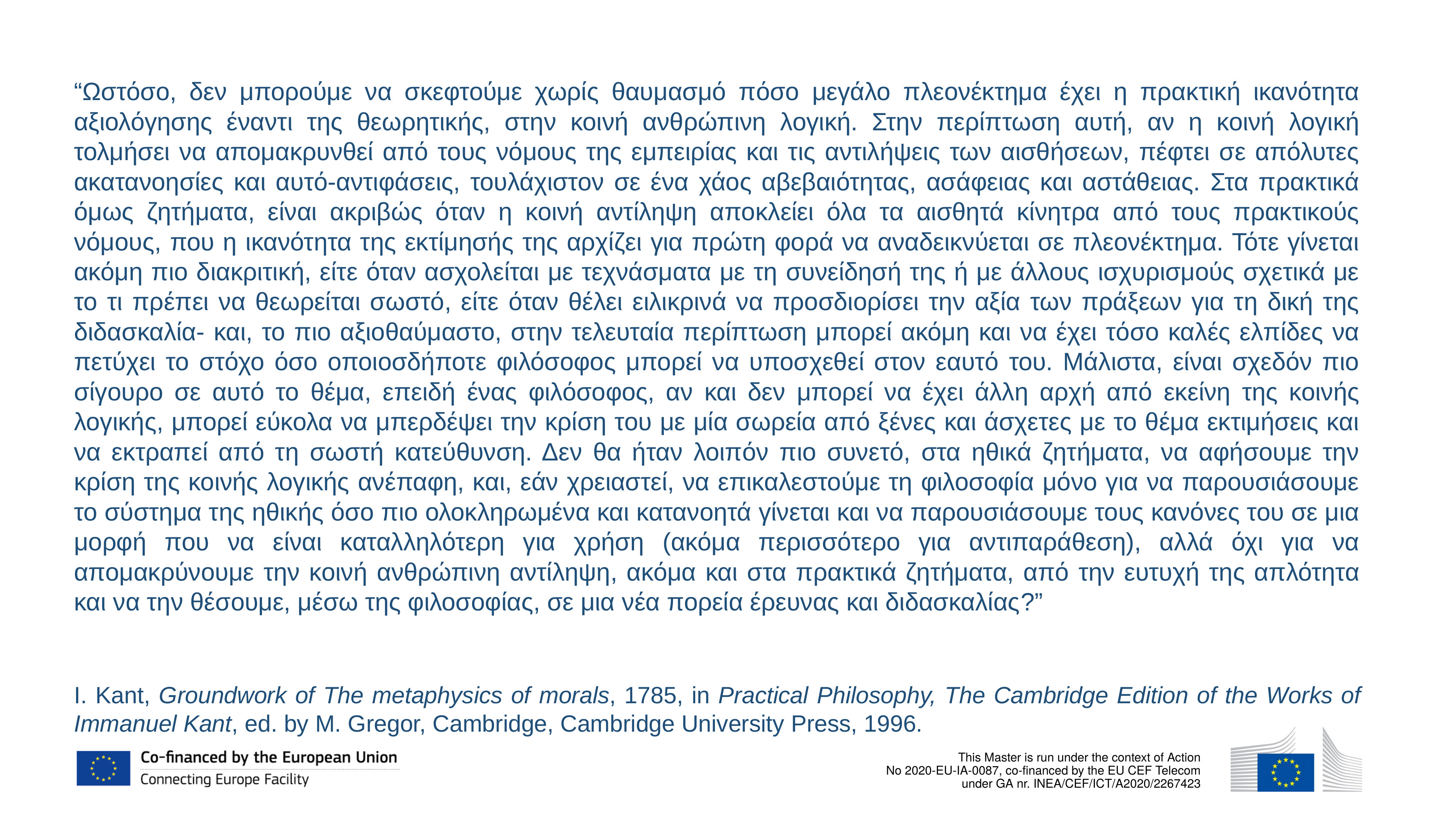

“Ωστόσο, δεν μπορούμε να σκεφτούμε χωρίς θαυμασμό πόσο μεγάλο πλεονέκτημα έχει η πρακτική ικανότητα αξιολόγησης έναντι της θεωρητικής, στην κοινή ανθρώπινη λογική. Στην περίπτωση αυτή, αν η κοινή λογική τολμήσει να απομακρυνθεί από τους νόμους της εμπειρίας και τις αντιλήψεις των αισθήσεων, πέφτει σε απόλυτες ακατανοησίες και αυτό-αντιφάσεις, τουλάχιστον σε ένα χάος αβεβαιότητας, ασάφειας και αστάθειας. Στα πρακτικά όμως ζητήματα, είναι ακριβώς όταν η κοινή αντίληψη αποκλείει όλα τα αισθητά κίνητρα από τους πρακτικούς νόμους, που η ικανότητα της εκτίμησής της αρχίζει για πρώτη φορά να αναδεικνύεται σε πλεονέκτημα. Τότε γίνεται ακόμη πιο διακριτική, είτε όταν ασχολείται με τεχνάσματα με τη συνείδησή της ή με άλλους ισχυρισμούς σχετικά με το τι πρέπει να θεωρείται σωστό, είτε όταν θέλει ειλικρινά να προσδιορίσει την αξία των πράξεων για τη δική της διδασκαλία- και, το πιο αξιοθαύμαστο, στην τελευταία περίπτωση μπορεί ακόμη και να έχει τόσο καλές ελπίδες να πετύχει το στόχο όσο οποιοσδήποτε φιλόσοφος μπορεί να υποσχεθεί στον εαυτό του. Μάλιστα, είναι σχεδόν πιο σίγουρο σε αυτό το θέμα, επειδή ένας φιλόσοφος, αν και δεν μπορεί να έχει άλλη αρχή από εκείνη της κοινής λογικής, μπορεί εύκολα να μπερδέψει την κρίση του με μία σωρεία από ξένες και άσχετες με το θέμα εκτιμήσεις και να εκτραπεί από τη σωστή κατεύθυνση. Δεν θα ήταν λοιπόν πιο συνετό, στα ηθικά ζητήματα, να αφήσουμε την κρίση της κοινής λογικής ανέπαφη, και, εάν χρειαστεί, να επικαλεστούμε τη φιλοσοφία μόνο για να παρουσιάσουμε το σύστημα της ηθικής όσο πιο ολοκληρωμένα και κατανοητά γίνεται και να παρουσιάσουμε τους κανόνες του σε μια μορφή που να είναι καταλληλότερη για χρήση (ακόμα περισσότερο για αντιπαράθεση), αλλά όχι για να απομακρύνουμε την κοινή ανθρώπινη αντίληψη, ακόμα και στα πρακτικά ζητήματα, από την ευτυχή της απλότητα και να την θέσουμε, μέσω της φιλοσοφίας, σε μια νέα πορεία έρευνας και διδασκαλίας?”

I. Kant, Groundwork of The metaphysics of morals, 1785, in Practical Philosophy, The Cambridge Edition of the Works of Immanuel Kant, ed. by M. Gregor, Cambridge, Cambridge University Press, 1996.